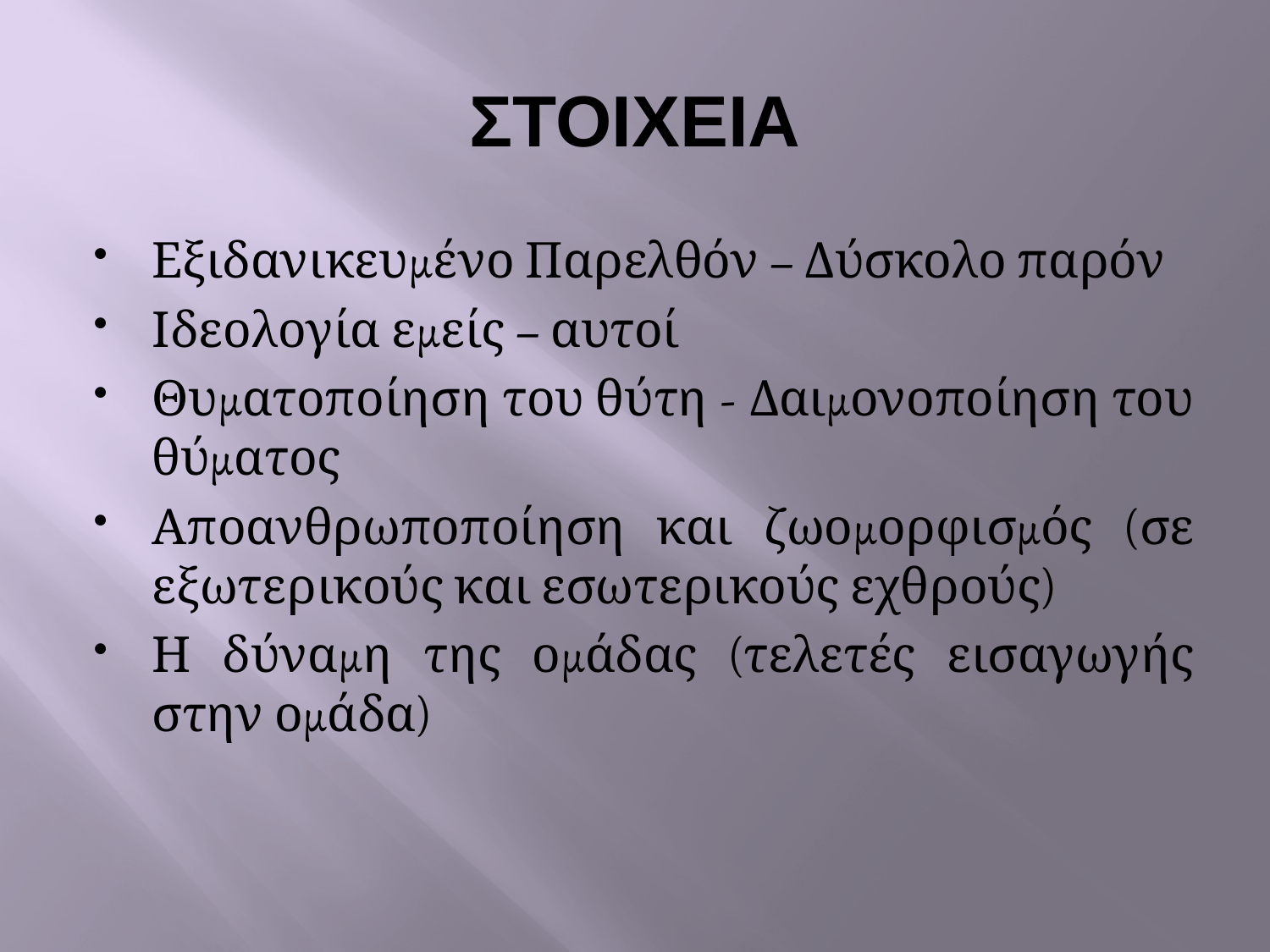

# ΣΤΟΙΧΕΙΑ
Εξιδανικευμένο Παρελθόν – Δύσκολο παρόν
Ιδεολογία εμείς – αυτοί
Θυματοποίηση του θύτη - Δαιμονοποίηση του θύματος
Αποανθρωποποίηση και ζωομορφισμός (σε εξωτερικούς και εσωτερικούς εχθρούς)
Η δύναμη της ομάδας (τελετές εισαγωγής στην ομάδα)